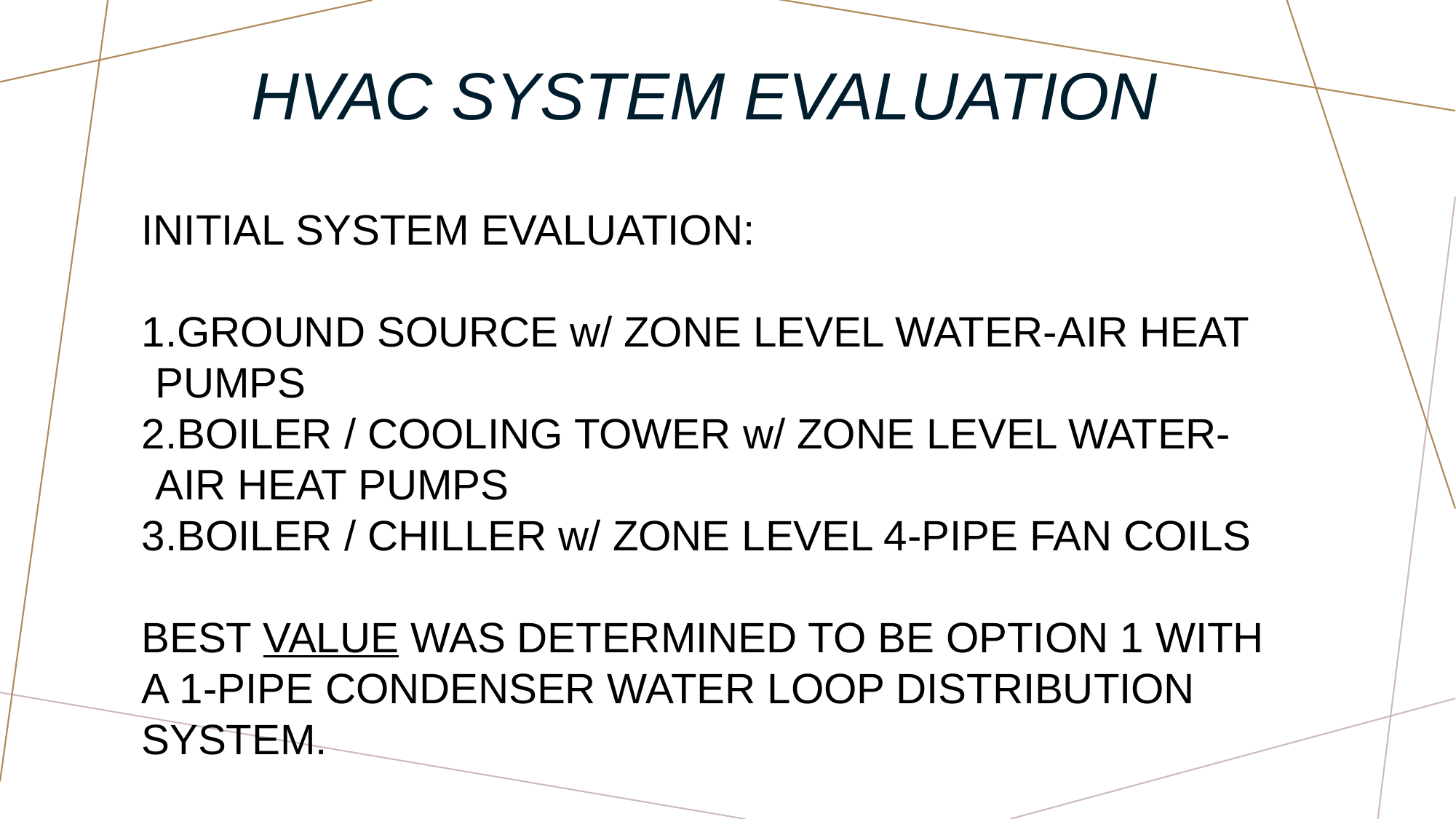

# HVAC System Evaluation
INITIAL SYSTEM EVALUATION:

GROUND SOURCE w/ ZONE LEVEL WATER-AIR HEAT PUMPS
BOILER / COOLING TOWER w/ ZONE LEVEL WATER-AIR HEAT PUMPS
BOILER / CHILLER w/ ZONE LEVEL 4-PIPE FAN COILS

BEST VALUE WAS DETERMINED TO BE OPTION 1 WITH A 1-PIPE CONDENSER WATER LOOP DISTRIBUTION SYSTEM.

*EACH OPTION INCLUDED A DEDICATED OUTDOOR AIR SYSTEM (DOAS) FOR VENTILATION AIR